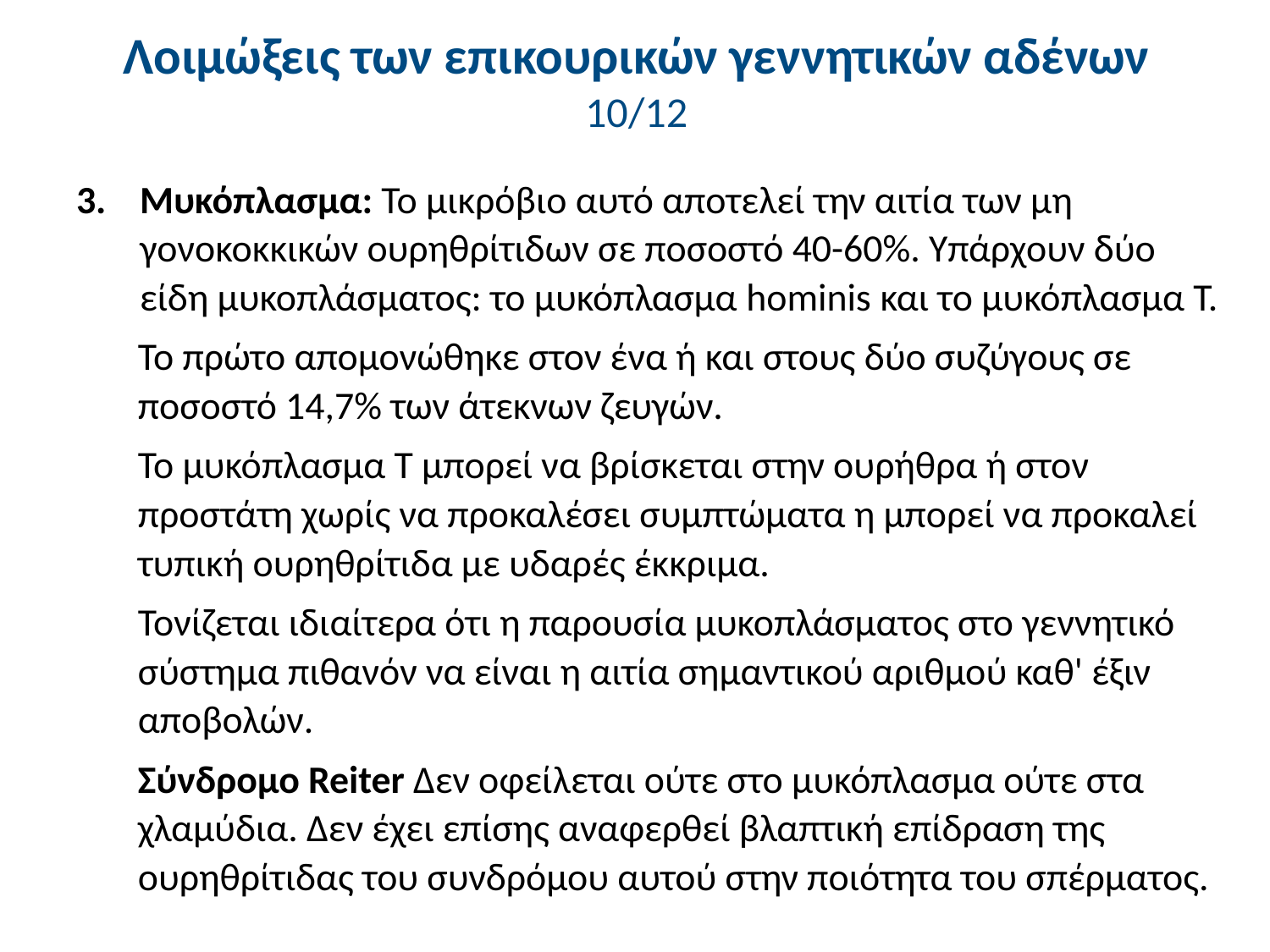

# Λοιμώξεις των επικουρικών γεννητικών αδένων 10/12
Μυκόπλασμα: Το μικρόβιο αυτό αποτελεί την αιτία των μη γονοκοκκικών ουρηθρίτιδων σε ποσοστό 40-60%. Υπάρχουν δύο είδη μυκοπλάσματος: το μυκόπλασμα hominis και το μυκόπλασμα Τ.
Το πρώτο απομονώθηκε στον ένα ή και στους δύο συζύγους σε ποσοστό 14,7% των άτεκνων ζευγών.
Το μυκόπλασμα Τ μπορεί να βρίσκεται στην ουρήθρα ή στον προστάτη χωρίς να προκαλέσει συμπτώματα η μπορεί να προκαλεί τυπική ουρηθρίτιδα με υδαρές έκκριμα.
Τονίζεται ιδιαίτερα ότι η παρουσία μυκοπλάσματος στο γεννητικό σύστημα πιθανόν να είναι η αιτία σημαντικού αριθμού καθ' έξιν αποβολών.
Σύνδρομο Reiter Δεν οφείλεται ούτε στο μυκόπλασμα ούτε στα χλαμύδια. Δεν έχει επίσης αναφερθεί βλαπτική επίδραση της ουρηθρίτιδας του συνδρόμου αυτού στην ποιότητα του σπέρματος.